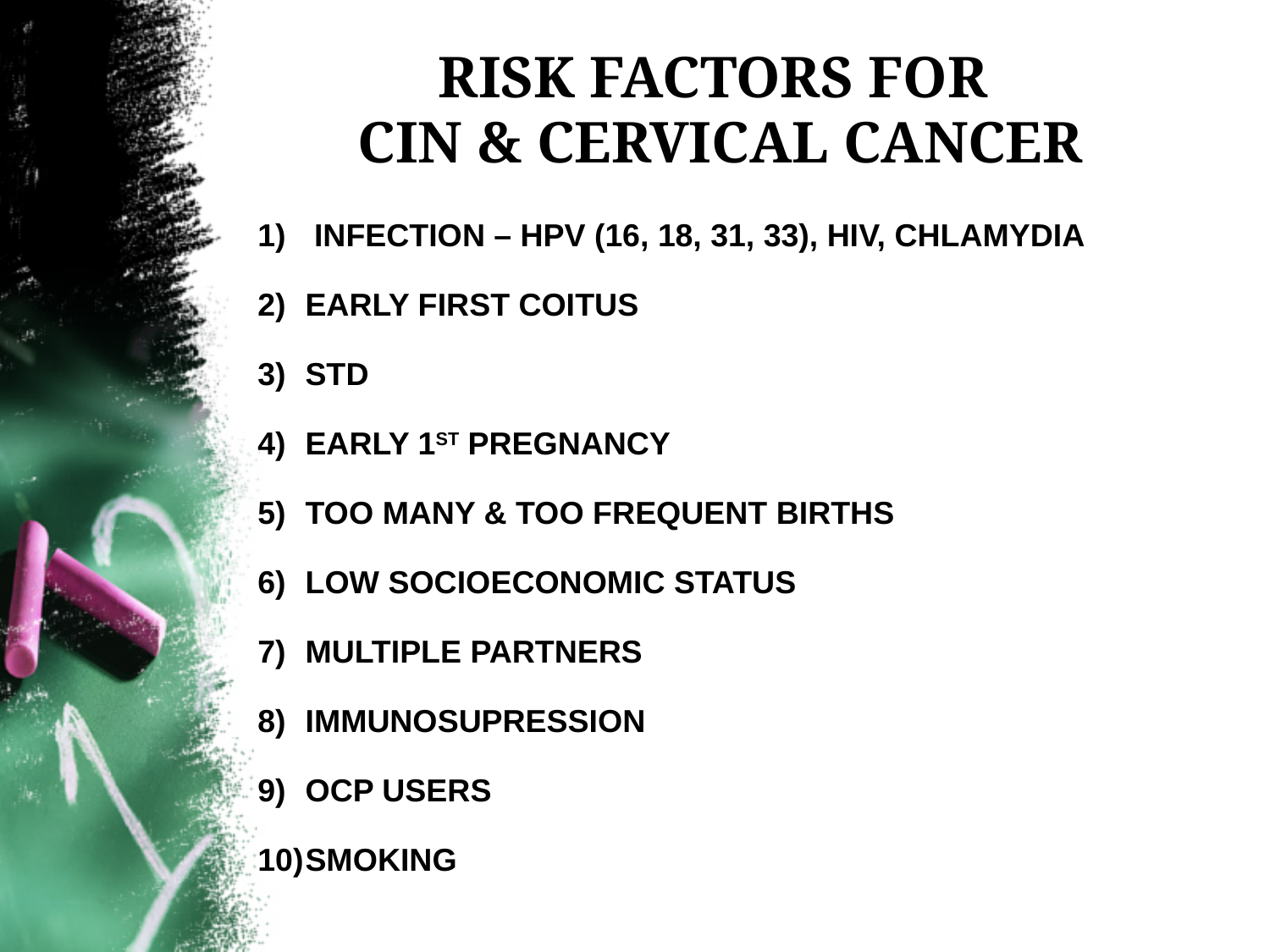

RISK FACTORS FOR
CIN & CERVICAL CANCER
 INFECTION – HPV (16, 18, 31, 33), HIV, CHLAMYDIA

EARLY FIRST COITUS

STD

EARLY 1ST PREGNANCY

TOO MANY & TOO FREQUENT BIRTHS

LOW SOCIOECONOMIC STATUS

MULTIPLE PARTNERS

IMMUNOSUPRESSION

OCP USERS

SMOKING